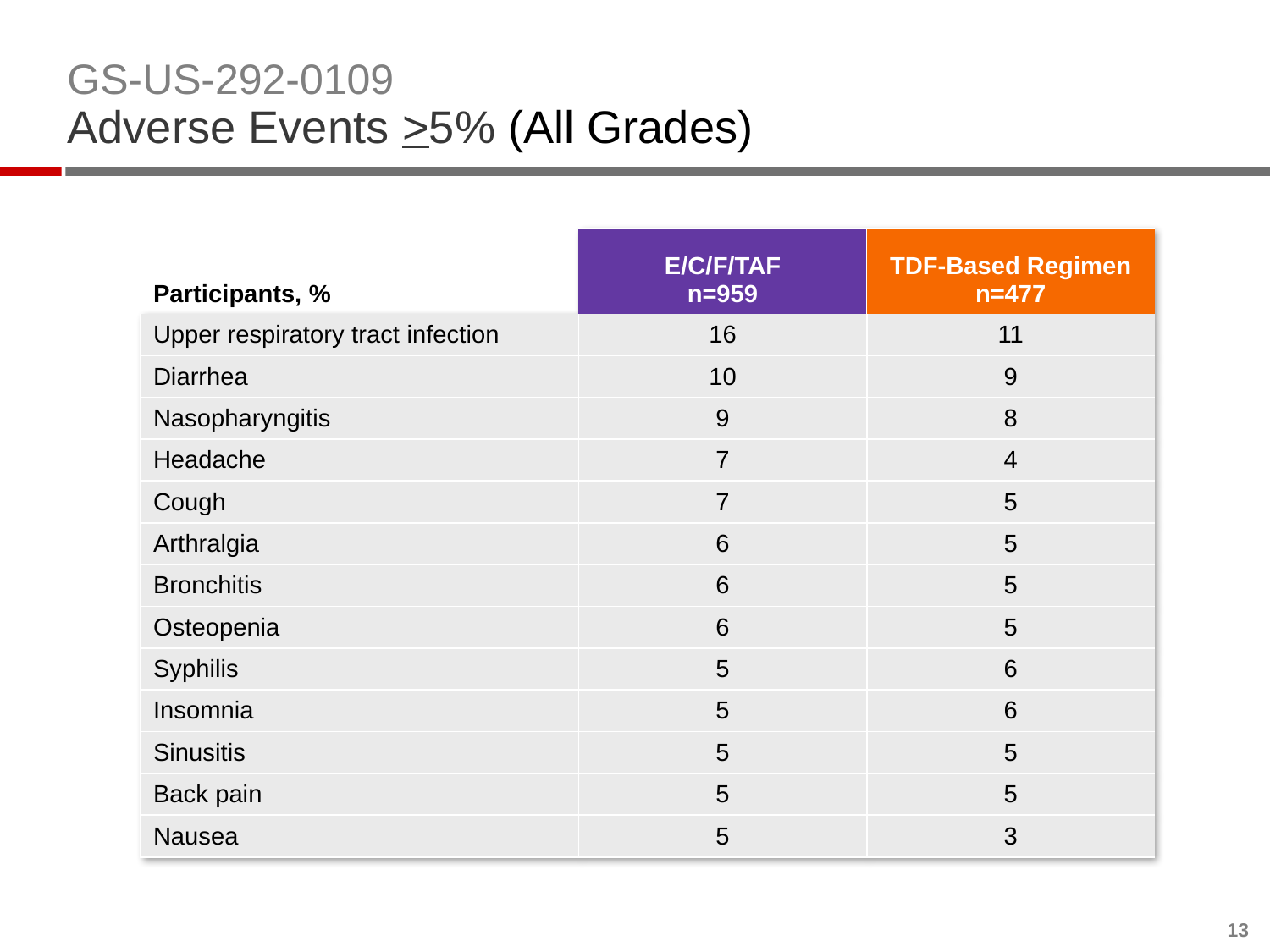

# GS-US-292-0109 Adverse Events >5% (All Grades)
| Participants, % | E/C/F/TAF n=959 | TDF-Based Regimen n=477 |
| --- | --- | --- |
| Upper respiratory tract infection | 16 | 11 |
| Diarrhea | 10 | 9 |
| Nasopharyngitis | 9 | 8 |
| Headache | 7 | 4 |
| Cough | 7 | 5 |
| Arthralgia | 6 | 5 |
| Bronchitis | 6 | 5 |
| Osteopenia | 6 | 5 |
| Syphilis | 5 | 6 |
| Insomnia | 5 | 6 |
| Sinusitis | 5 | 5 |
| Back pain | 5 | 5 |
| Nausea | 5 | 3 |

13